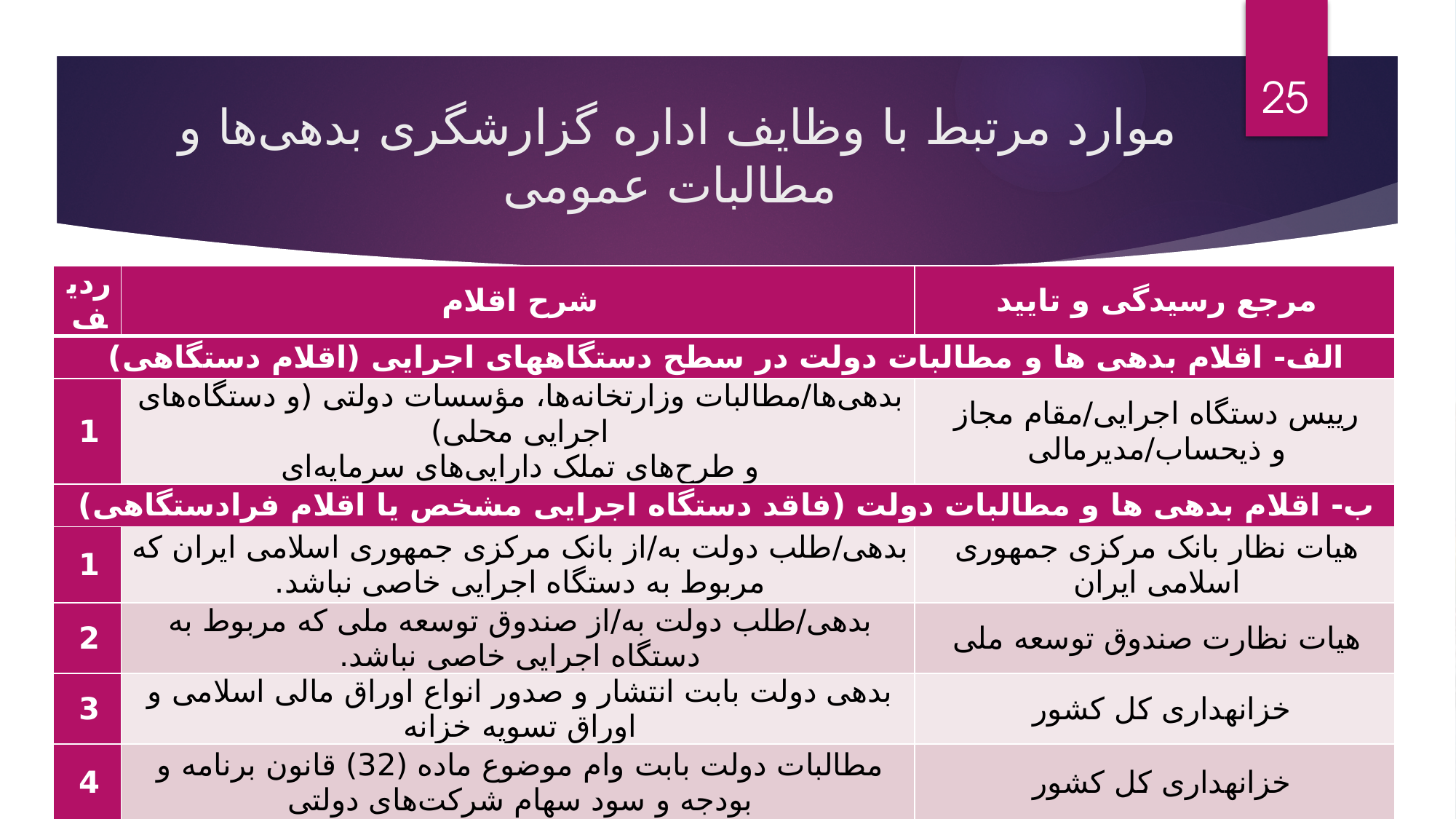

25
# موارد مرتبط با وظایف اداره گزارشگری بدهی‌ها و مطالبات عمومی
| ردیف | شرح اقلام | مرجع رسیدگی و تایید |
| --- | --- | --- |
| الف- اقلام بدهی ها و مطالبات دولت در سطح دستگاههای اجرایی (اقلام دستگاهی) |  |  |
| 1 | بدهی‌ها/مطالبات وزارتخانه‌ها، مؤسسات دولتی (و دستگاه‌های اجرایی محلی) و طرح‌های تملک دارایی‌های سرمایه‌ای | رییس دستگاه اجرایی/مقام مجاز و ذیحساب/مدیرمالی |
| ب- اقلام بدهی ها و مطالبات دولت (فاقد دستگاه اجرایی مشخص یا اقلام فرادستگاهی) |  |  |
| 1 | بدهی/طلب دولت به/از بانک مرکزی جمهوری اسلامی ایران که مربوط به دستگاه اجرایی خاصی نباشد. | هیات نظار بانک مرکزی جمهوری اسلامی ایران |
| 2 | بدهی/طلب دولت به/از صندوق توسعه ملی که مربوط به دستگاه اجرایی خاصی نباشد. | هیات نظارت صندوق توسعه ملی |
| 3 | بدهی دولت بابت انتشار و صدور انواع اوراق مالی اسلامی و اوراق تسویه خزانه | خزانه­داری کل کشور |
| 4 | مطالبات دولت بابت وام موضوع ماده (32) قانون برنامه و بودجه و سود سهام شرکت‌های دولتی | خزانه­داری کل کشور |
| 5 | مطالبات دولت بابت حساب ذخیره ارزی | مبالغ اعلامی توسط بانک مرکزی |
| 6 | سایر اقلام بدهی‌ها و مطالبات فرادستگاهی دولت | سازمان حسابرسی |